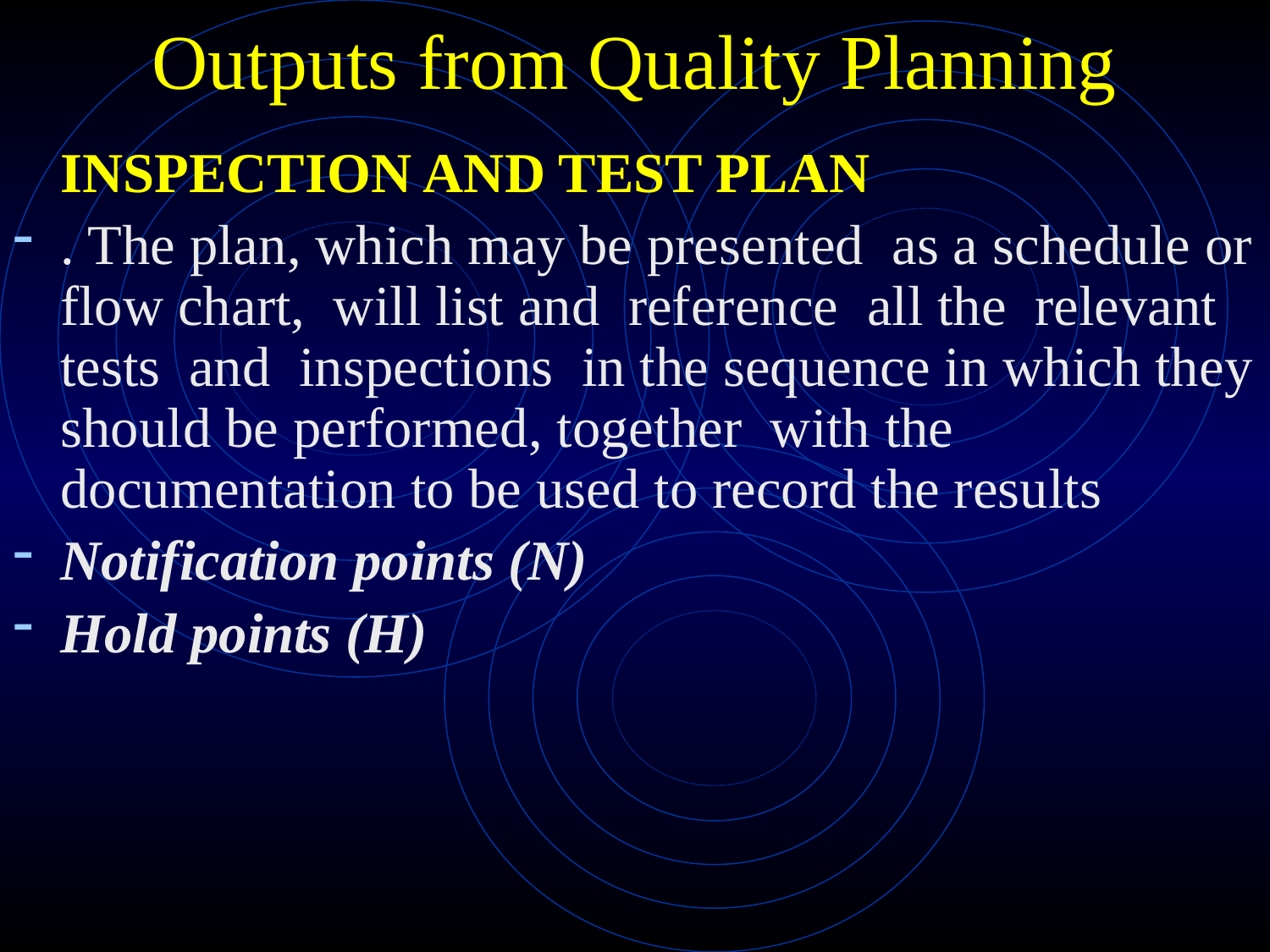

# Outputs from Quality Planning
	INSPECTION AND TEST PLAN
. The plan, which may be presented  as a schedule or flow chart,  will list and  reference  all the  relevant  tests  and  inspections  in the sequence in which they should be performed, together  with the documentation to be used to record the results
Notification points (N)
Hold points (H)